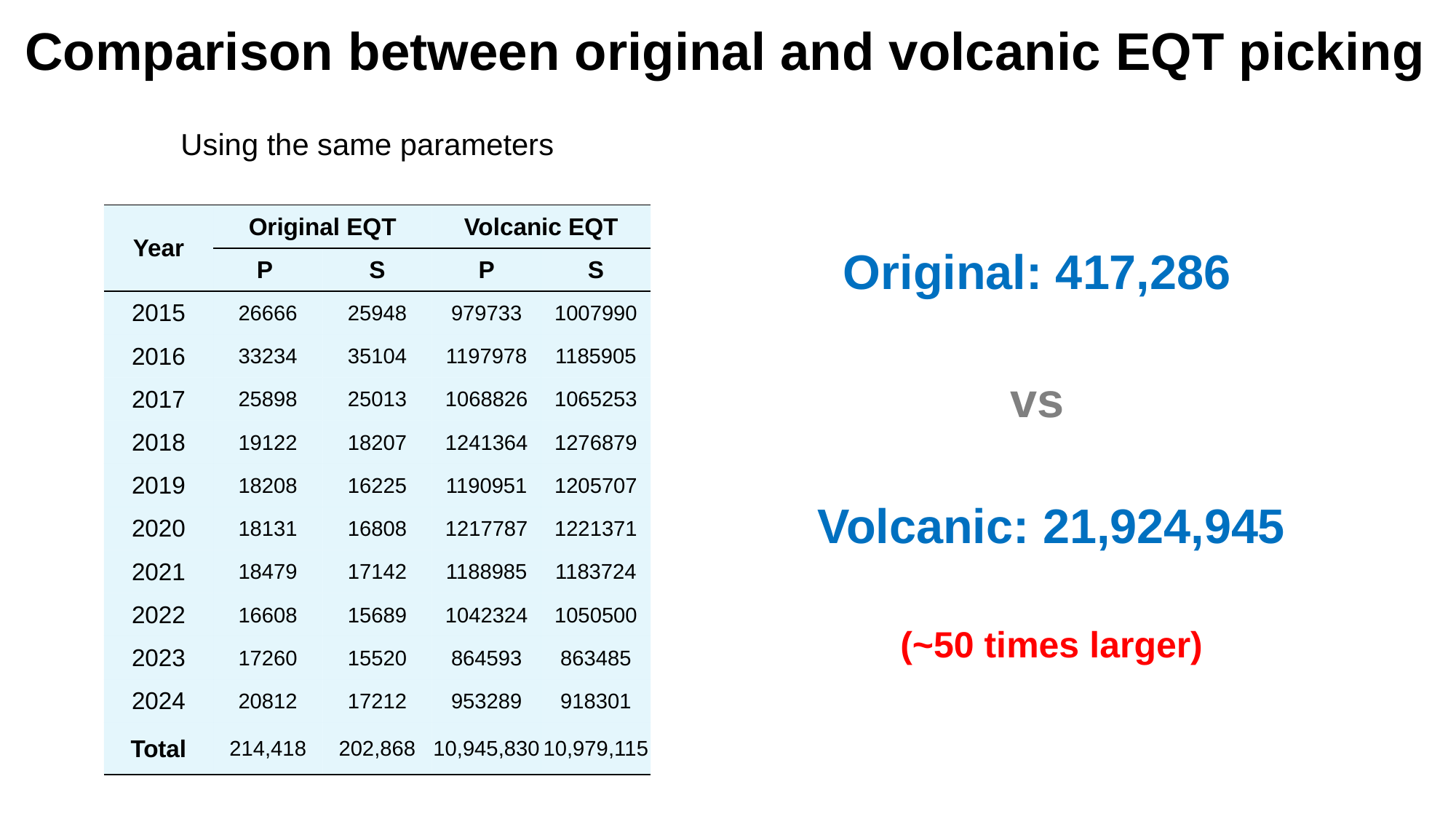

Comparison between original and volcanic EQT picking
Using the same parameters
| Year | Original EQT |  | Volcanic EQT |  |
| --- | --- | --- | --- | --- |
|  | P | S | P | S |
| 2015 | 26666 | 25948 | 979733 | 1007990 |
| 2016 | 33234 | 35104 | 1197978 | 1185905 |
| 2017 | 25898 | 25013 | 1068826 | 1065253 |
| 2018 | 19122 | 18207 | 1241364 | 1276879 |
| 2019 | 18208 | 16225 | 1190951 | 1205707 |
| 2020 | 18131 | 16808 | 1217787 | 1221371 |
| 2021 | 18479 | 17142 | 1188985 | 1183724 |
| 2022 | 16608 | 15689 | 1042324 | 1050500 |
| 2023 | 17260 | 15520 | 864593 | 863485 |
| 2024 | 20812 | 17212 | 953289 | 918301 |
| Total | 214,418 | 202,868 | 10,945,830 | 10,979,115 |
Original: 417,286
vs
Volcanic: 21,924,945
(~50 times larger)